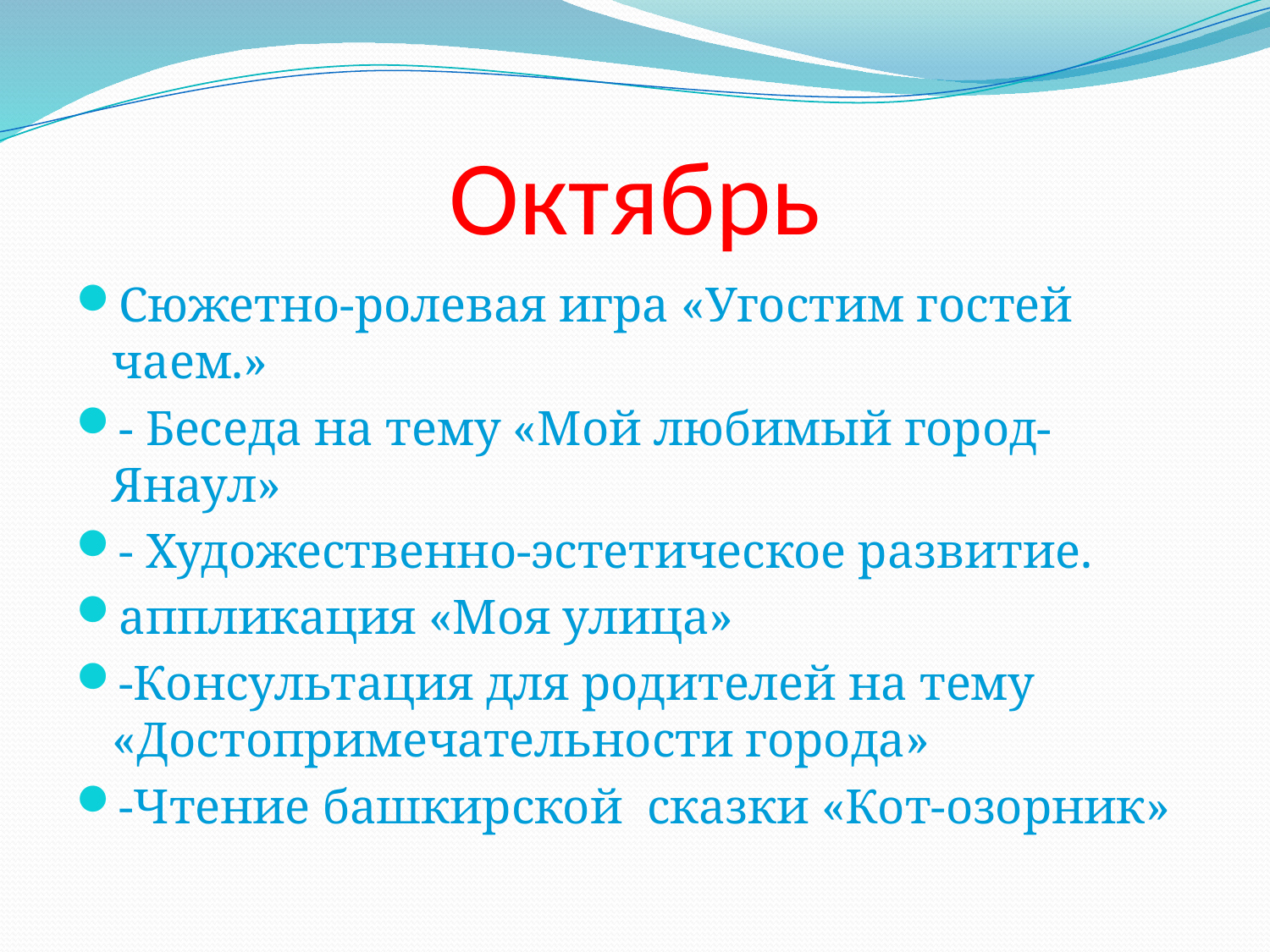

# Октябрь
Сюжетно-ролевая игра «Угостим гостей чаем.»
- Беседа на тему «Мой любимый город-Янаул»
- Художественно-эстетическое развитие.
аппликация «Моя улица»
-Консультация для родителей на тему «Достопримечательности города»
-Чтение башкирской  сказки «Кот-озорник»